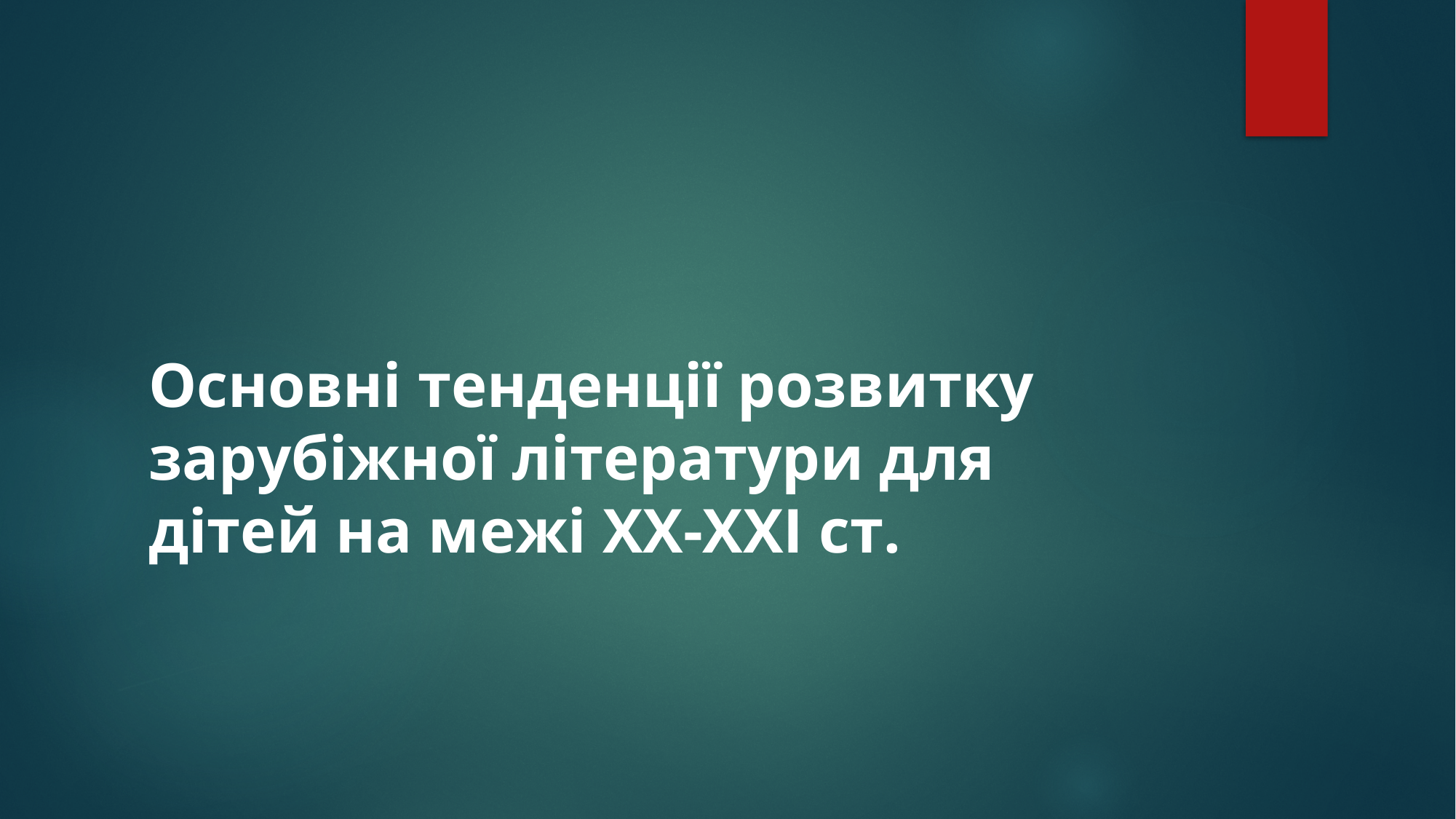

# Основні тенденції розвитку зарубіжної літератури для дітей на межі ХХ-ХХІ ст.